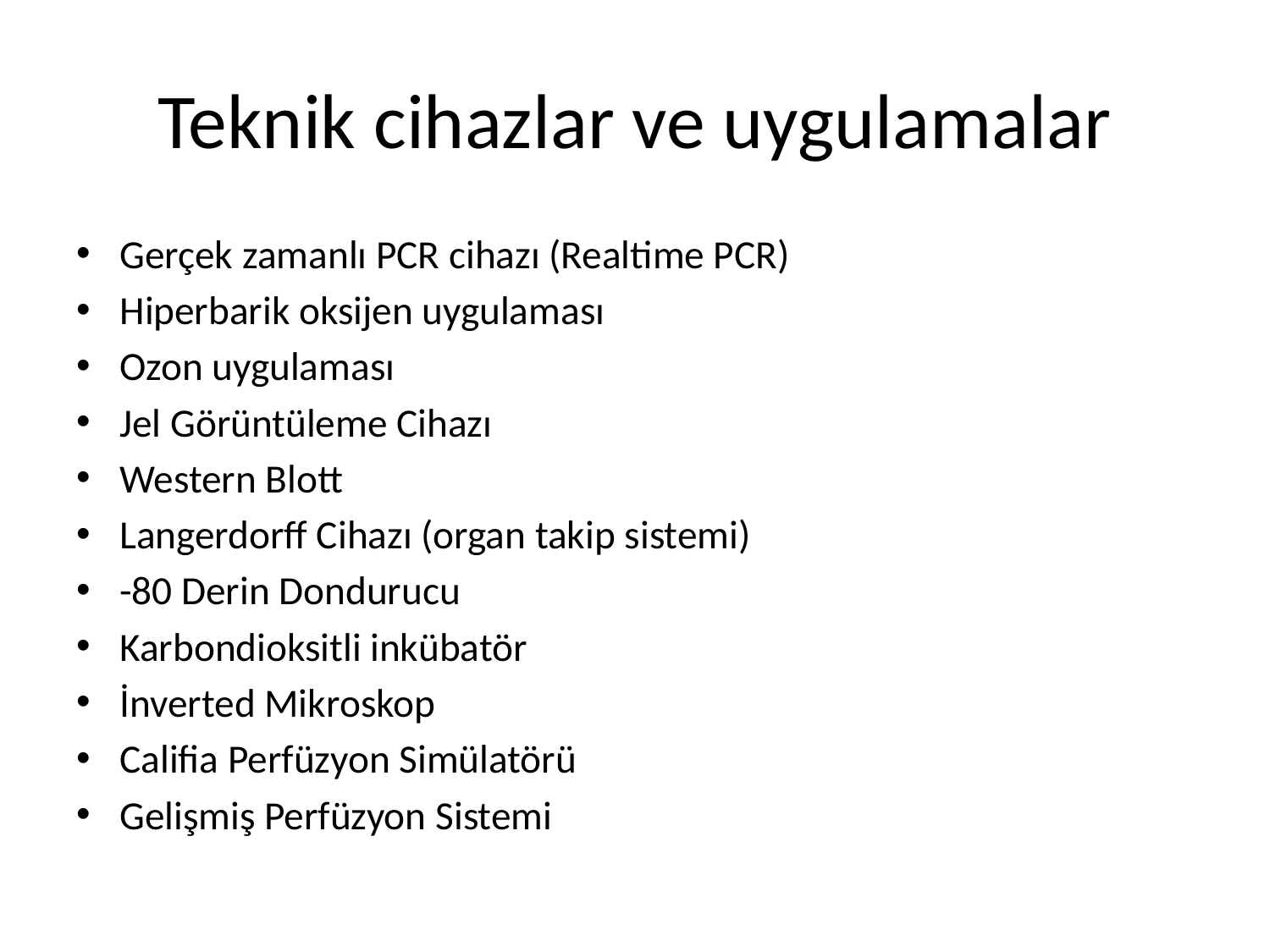

# Teknik cihazlar ve uygulamalar
Gerçek zamanlı PCR cihazı (Realtime PCR)
Hiperbarik oksijen uygulaması
Ozon uygulaması
Jel Görüntüleme Cihazı
Western Blott
Langerdorff Cihazı (organ takip sistemi)
-80 Derin Dondurucu
Karbondioksitli inkübatör
İnverted Mikroskop
Califia Perfüzyon Simülatörü
Gelişmiş Perfüzyon Sistemi